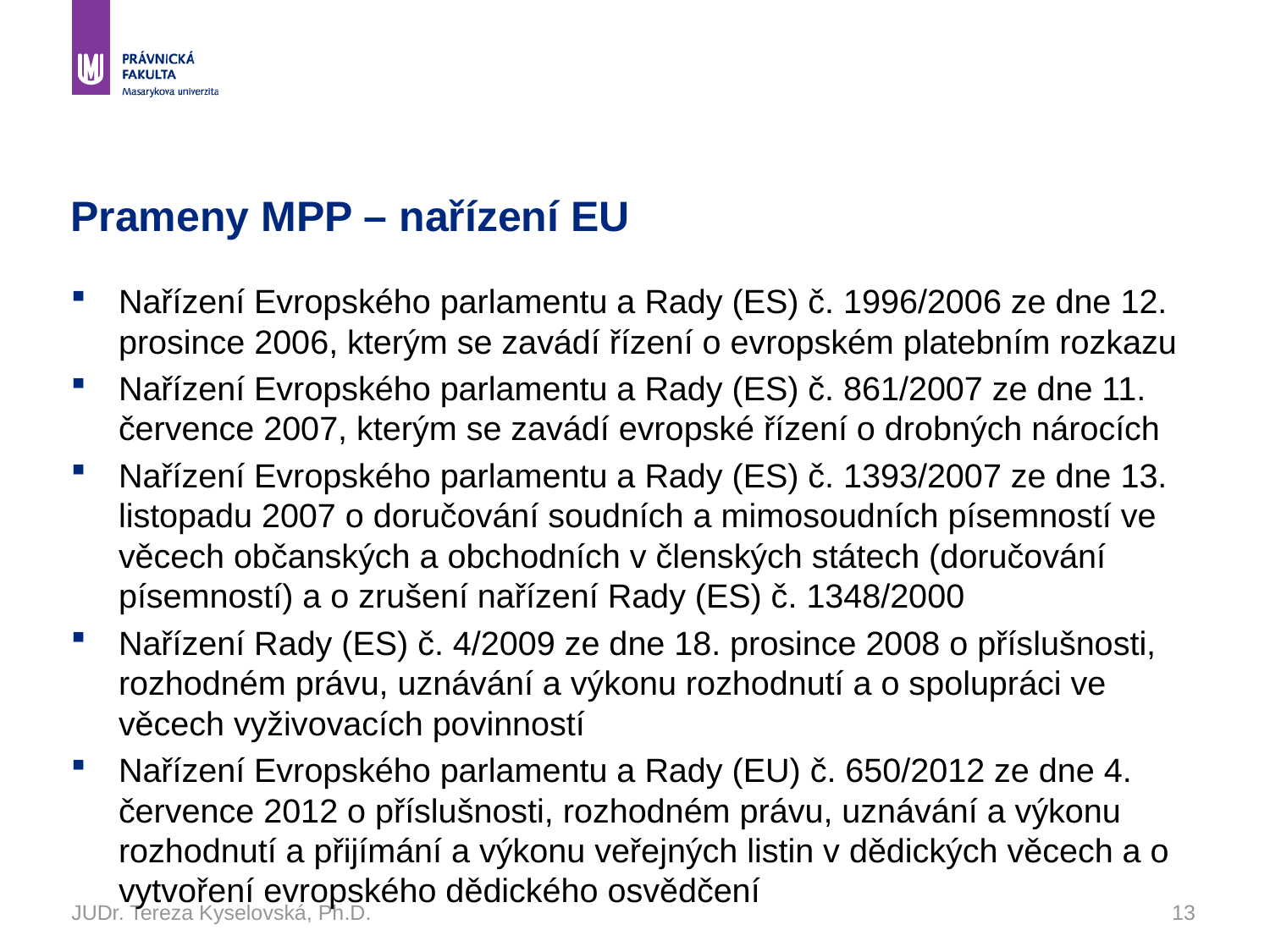

# Prameny MPP – nařízení EU
Nařízení Evropského parlamentu a Rady (ES) č. 1996/2006 ze dne 12. prosince 2006, kterým se zavádí řízení o evropském platebním rozkazu
Nařízení Evropského parlamentu a Rady (ES) č. 861/2007 ze dne 11. července 2007, kterým se zavádí evropské řízení o drobných nárocích
Nařízení Evropského parlamentu a Rady (ES) č. 1393/2007 ze dne 13. listopadu 2007 o doručování soudních a mimosoudních písemností ve věcech občanských a obchodních v členských státech (doručování písemností) a o zrušení nařízení Rady (ES) č. 1348/2000
Nařízení Rady (ES) č. 4/2009 ze dne 18. prosince 2008 o příslušnosti, rozhodném právu, uznávání a výkonu rozhodnutí a o spolupráci ve věcech vyživovacích povinností
Nařízení Evropského parlamentu a Rady (EU) č. 650/2012 ze dne 4. července 2012 o příslušnosti, rozhodném právu, uznávání a výkonu rozhodnutí a přijímání a výkonu veřejných listin v dědických věcech a o vytvoření evropského dědického osvědčení

JUDr. Tereza Kyselovská, Ph.D.
13